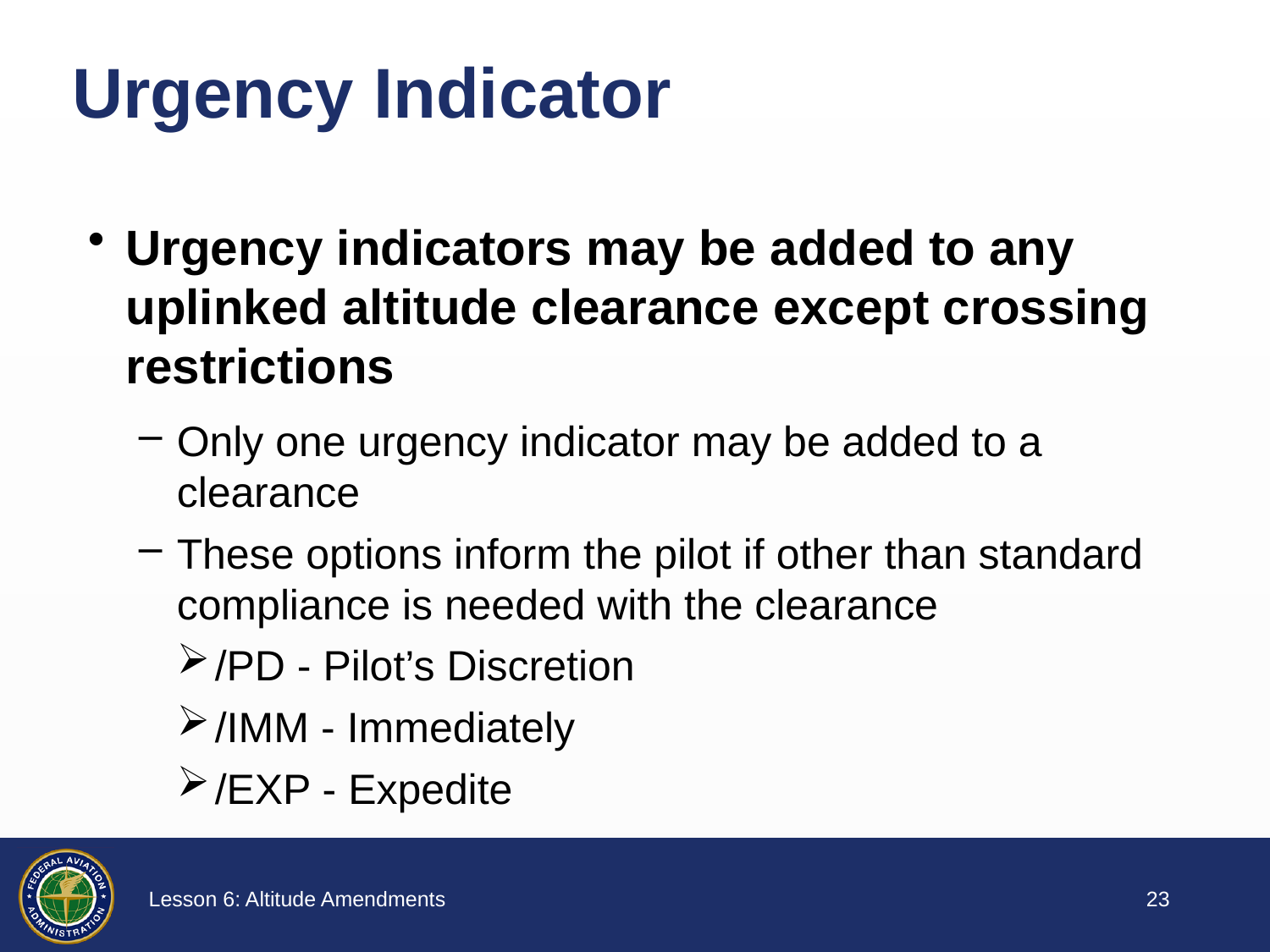

# Urgency Indicator
Urgency indicators may be added to any uplinked altitude clearance except crossing restrictions
Only one urgency indicator may be added to a clearance
These options inform the pilot if other than standard compliance is needed with the clearance
/PD - Pilot’s Discretion
/IMM - Immediately
/EXP - Expedite

23